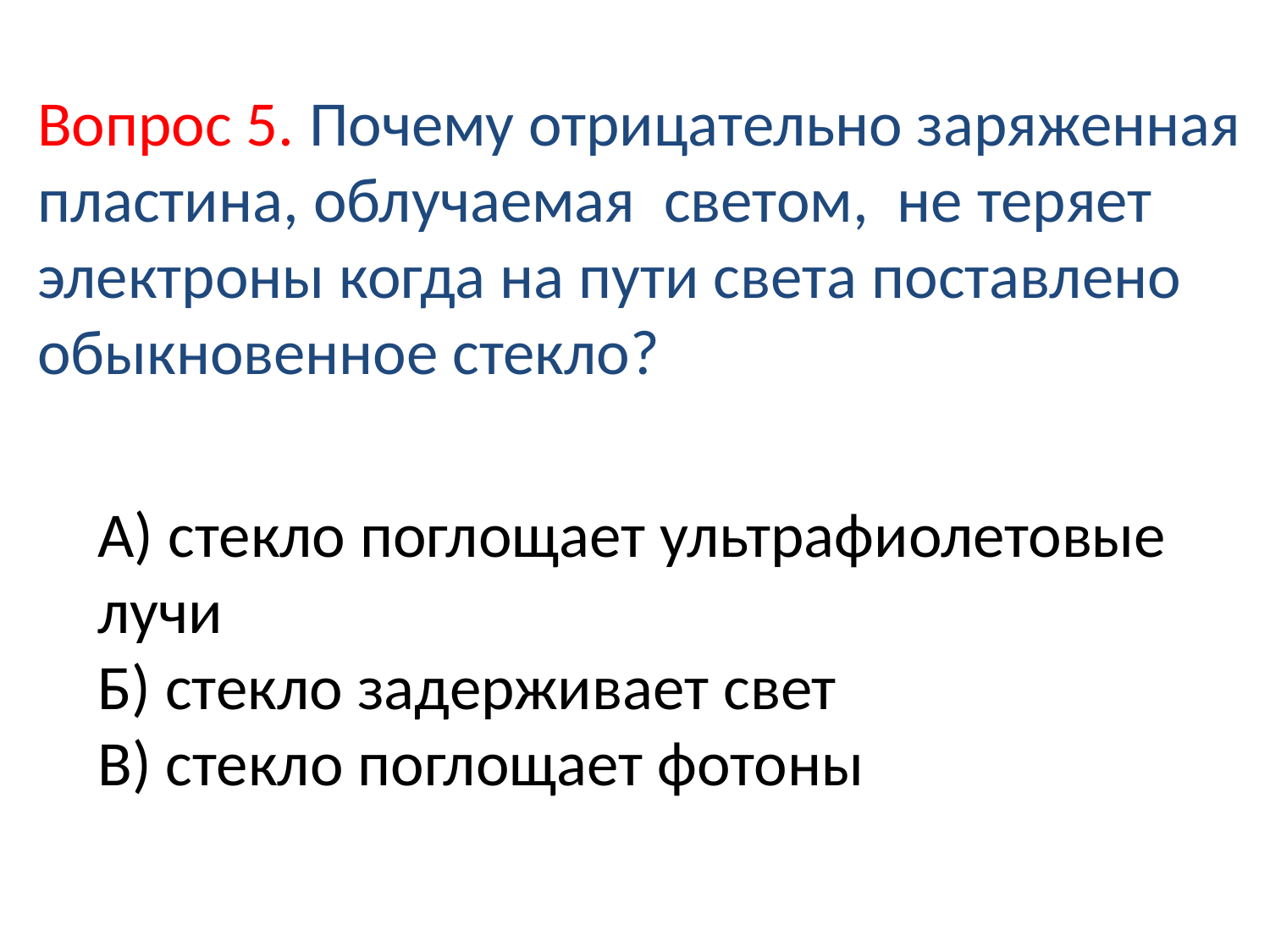

Вопрос 5. Почему отрицательно заряженная
пластина, облучаемая  светом,  не теряет электроны когда на пути света поставлено обыкновенное стекло?
# А) стекло поглощает ультрафиолетовые лучи Б) стекло задерживает свет В) стекло поглощает фотоны